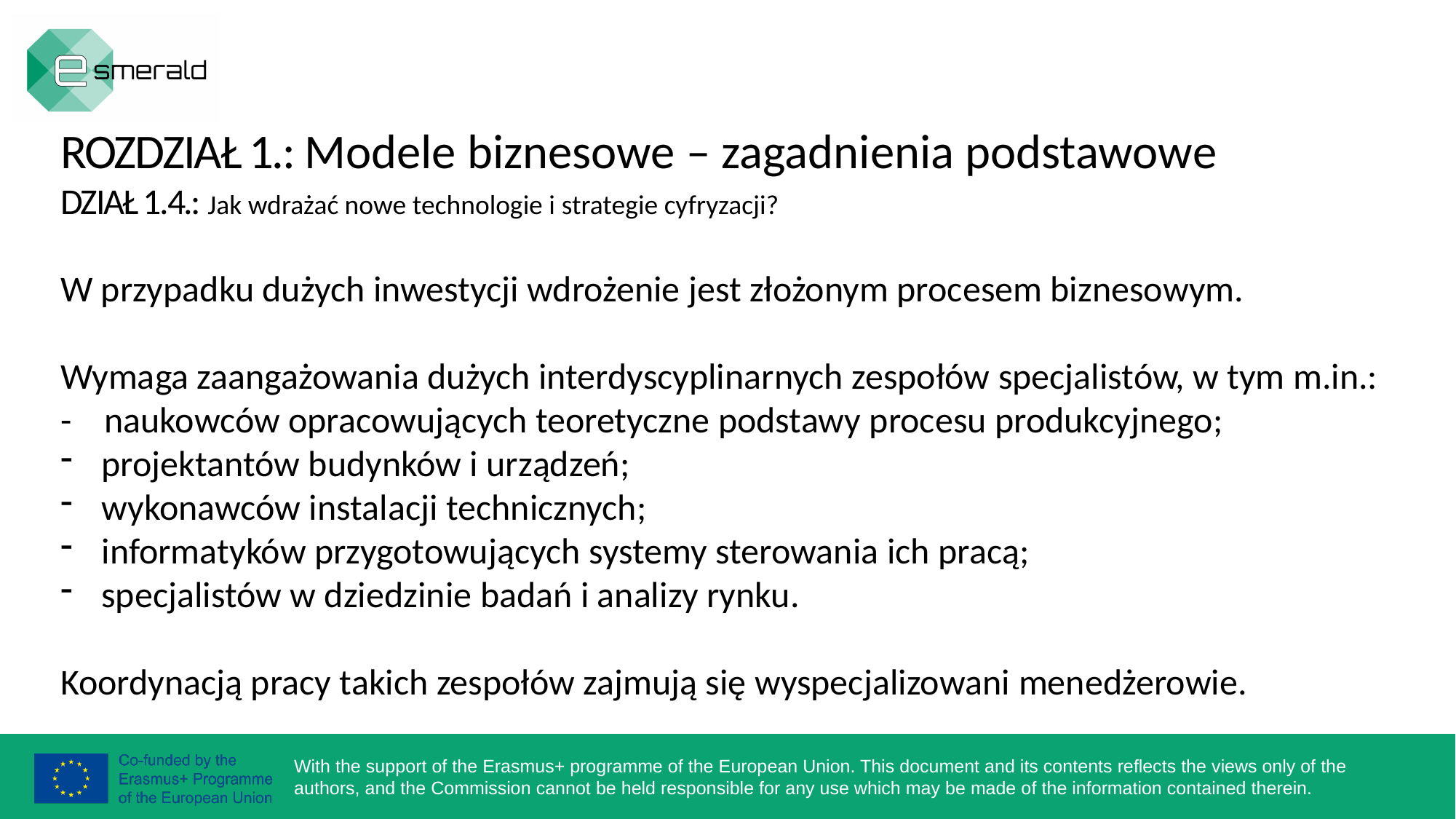

ROZDZIAŁ 1.: Modele biznesowe – zagadnienia podstawowe
DZIAŁ 1.4.: Jak wdrażać nowe technologie i strategie cyfryzacji?

W przypadku dużych inwestycji wdrożenie jest złożonym procesem biznesowym.

Wymaga zaangażowania dużych interdyscyplinarnych zespołów specjalistów, w tym m.in.:
-    naukowców opracowujących teoretyczne podstawy procesu produkcyjnego;
projektantów budynków i urządzeń;
wykonawców instalacji technicznych;
informatyków przygotowujących systemy sterowania ich pracą;
specjalistów w dziedzinie badań i analizy rynku.

Koordynacją pracy takich zespołów zajmują się wyspecjalizowani menedżerowie.